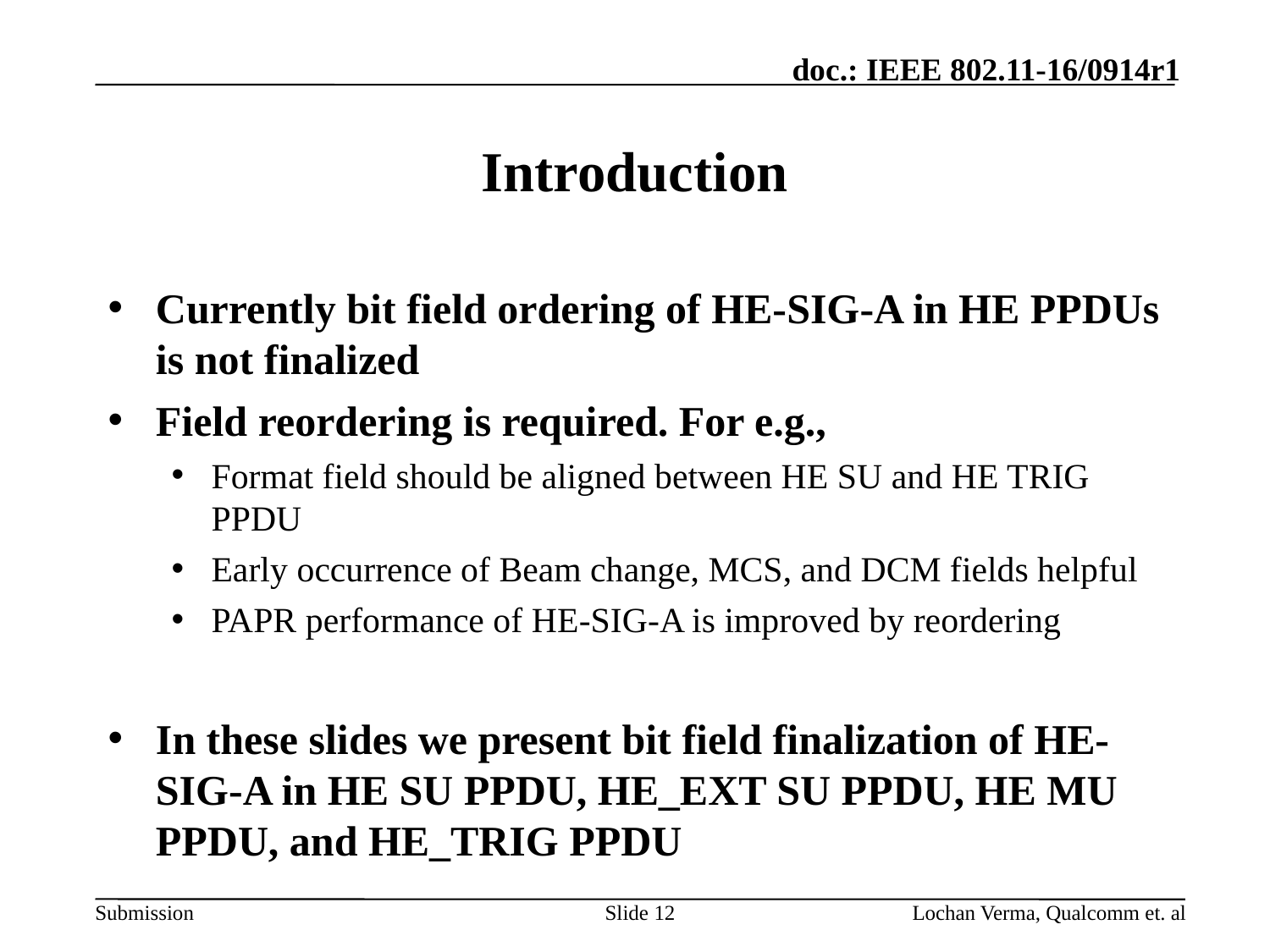

# Introduction
Currently bit field ordering of HE-SIG-A in HE PPDUs is not finalized
Field reordering is required. For e.g.,
Format field should be aligned between HE SU and HE TRIG PPDU
Early occurrence of Beam change, MCS, and DCM fields helpful
PAPR performance of HE-SIG-A is improved by reordering

In these slides we present bit field finalization of HE-SIG-A in HE SU PPDU, HE_EXT SU PPDU, HE MU PPDU, and HE_TRIG PPDU
Slide 12
Lochan Verma, Qualcomm et. al